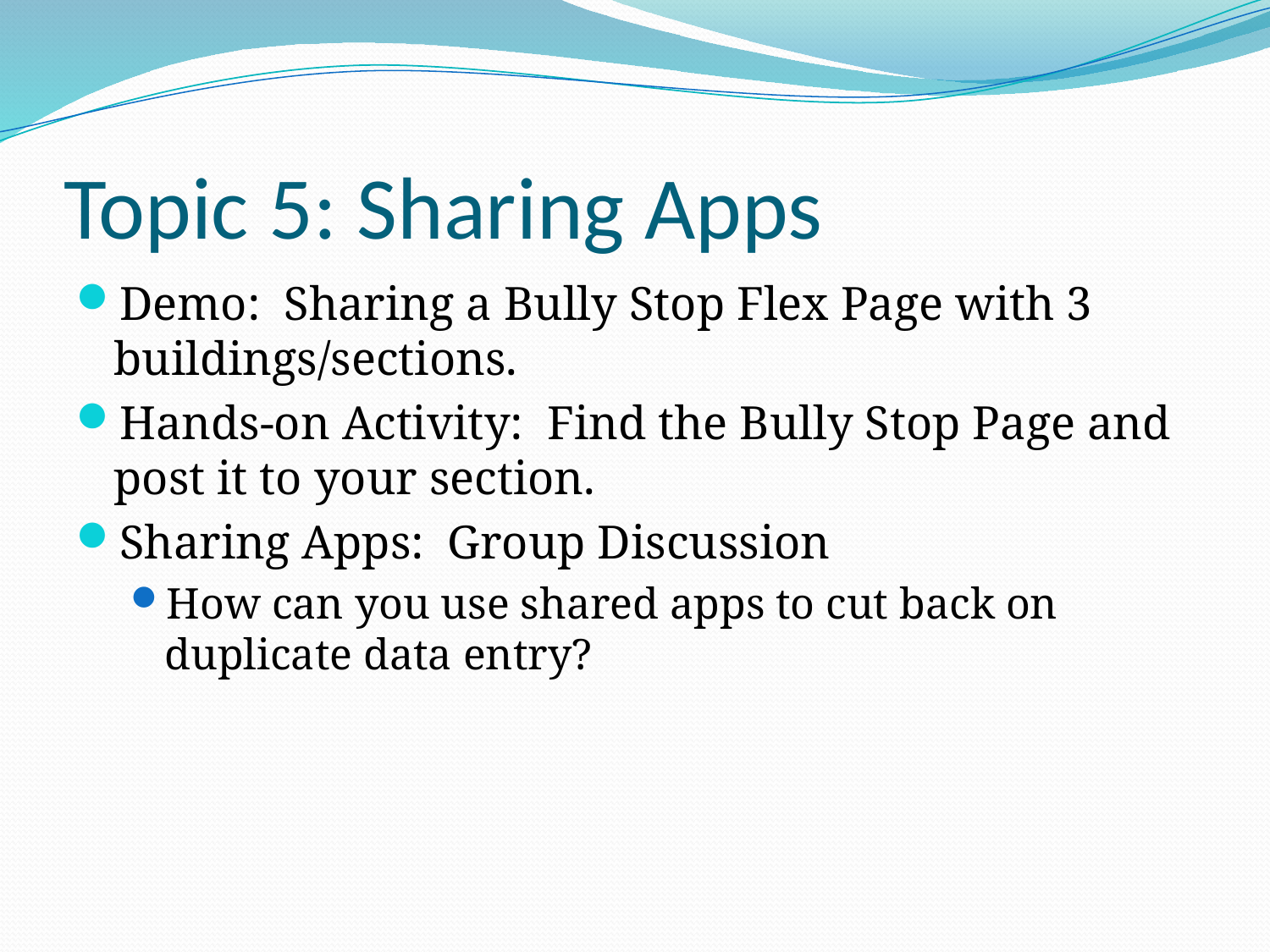

# Topic 5: Sharing Apps
Demo:  Sharing a Bully Stop Flex Page with 3 buildings/sections.
Hands-on Activity:  Find the Bully Stop Page and post it to your section.
Sharing Apps:  Group Discussion
How can you use shared apps to cut back on duplicate data entry?